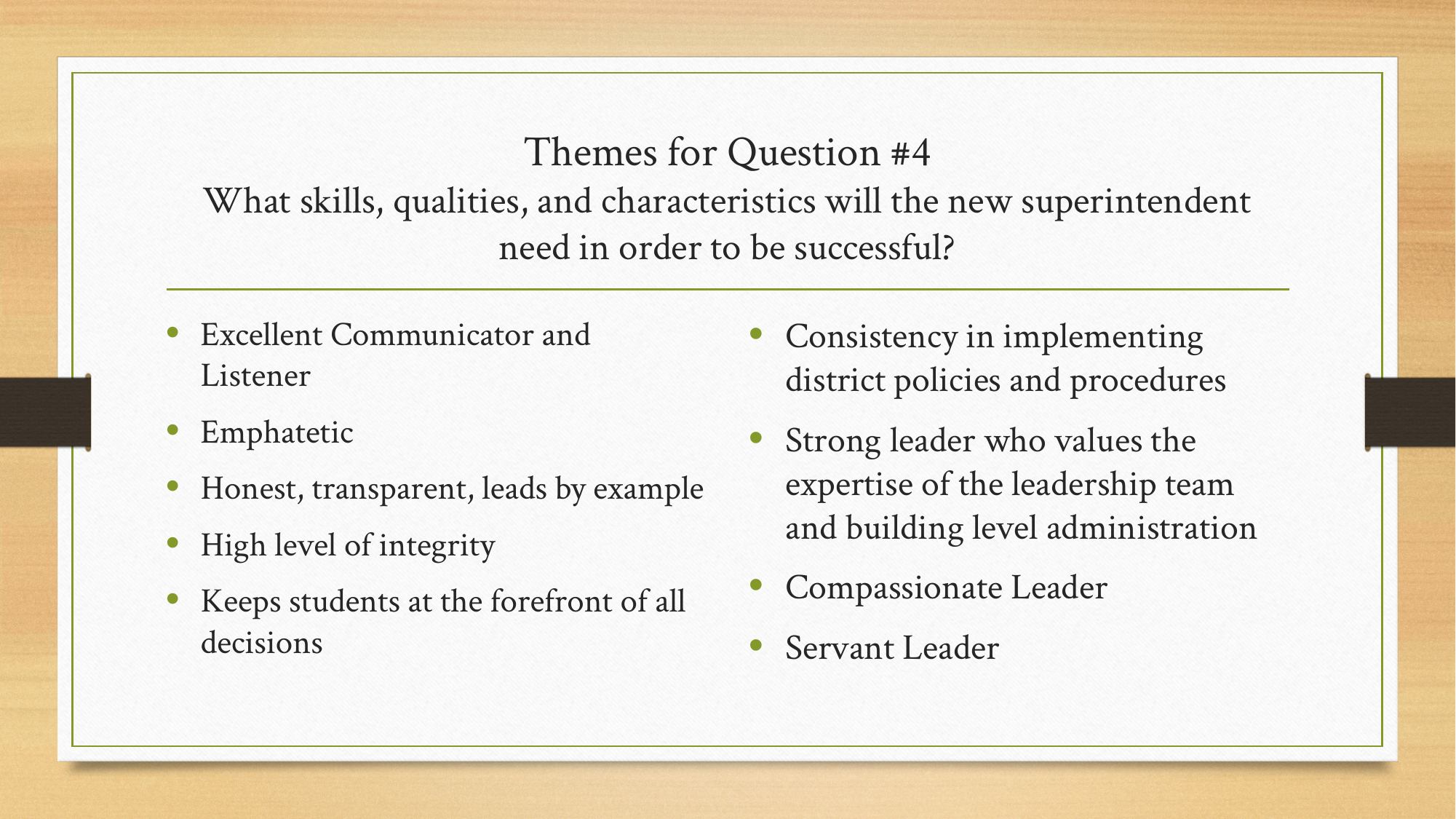

# Themes for Question #4 What skills, qualities, and characteristics will the new superintendent need in order to be successful?
Excellent Communicator and Listener
Emphatetic
Honest, transparent, leads by example
High level of integrity
Keeps students at the forefront of all decisions
Consistency in implementing district policies and procedures
Strong leader who values the expertise of the leadership team and building level administration
Compassionate Leader
Servant Leader